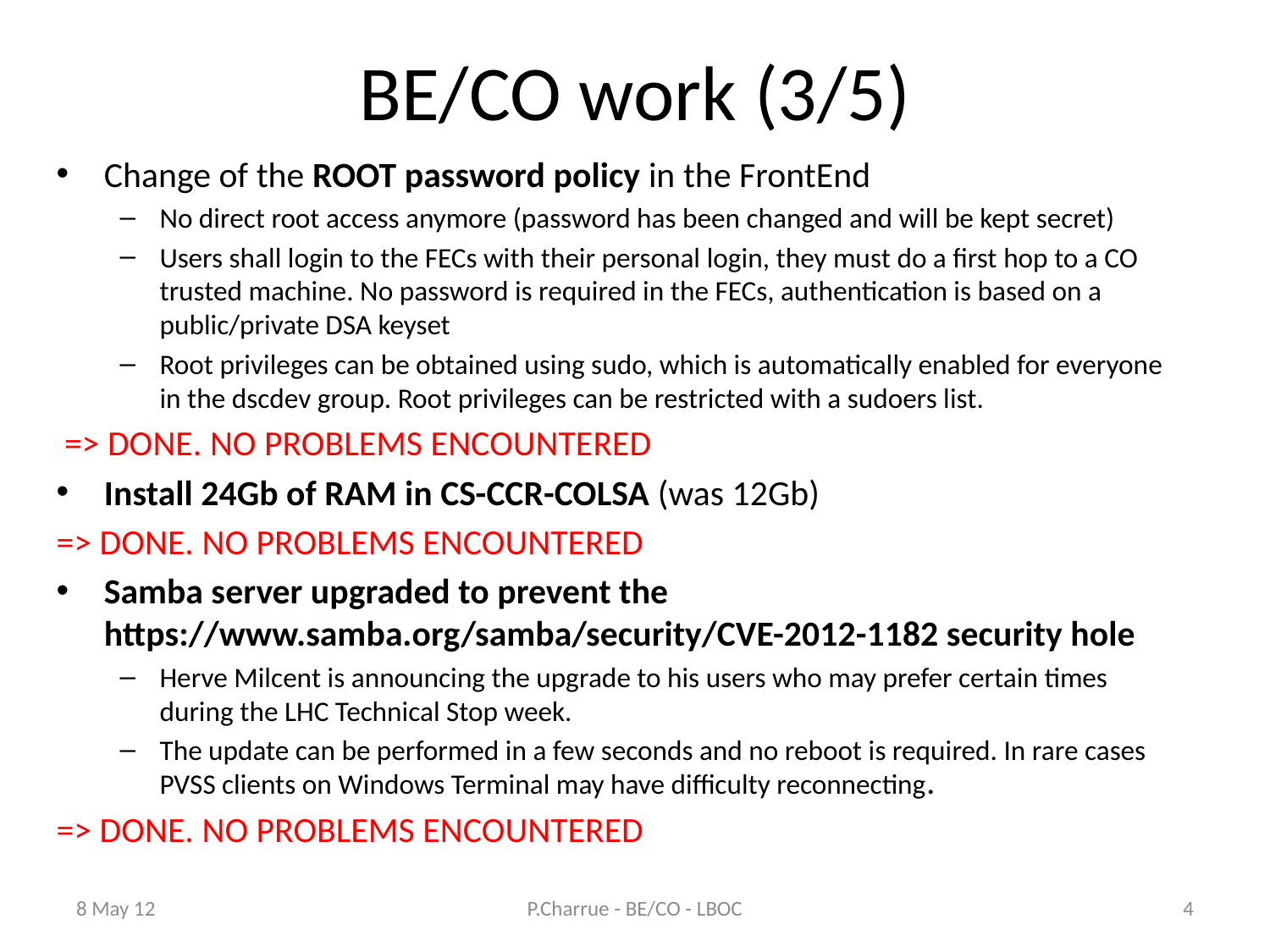

# BE/CO work (3/5)
Change of the ROOT password policy in the FrontEnd
No direct root access anymore (password has been changed and will be kept secret)
Users shall login to the FECs with their personal login, they must do a first hop to a CO trusted machine. No password is required in the FECs, authentication is based on a public/private DSA keyset
Root privileges can be obtained using sudo, which is automatically enabled for everyone in the dscdev group. Root privileges can be restricted with a sudoers list.
=> DONE. NO PROBLEMS ENCOUNTERED
Install 24Gb of RAM in CS-CCR-COLSA (was 12Gb)
=> DONE. NO PROBLEMS ENCOUNTERED
Samba server upgraded to prevent the https://www.samba.org/samba/security/CVE-2012-1182 security hole
Herve Milcent is announcing the upgrade to his users who may prefer certain times during the LHC Technical Stop week.
The update can be performed in a few seconds and no reboot is required. In rare cases PVSS clients on Windows Terminal may have difficulty reconnecting.
=> DONE. NO PROBLEMS ENCOUNTERED

8 May 12
P.Charrue - BE/CO - LBOC
4